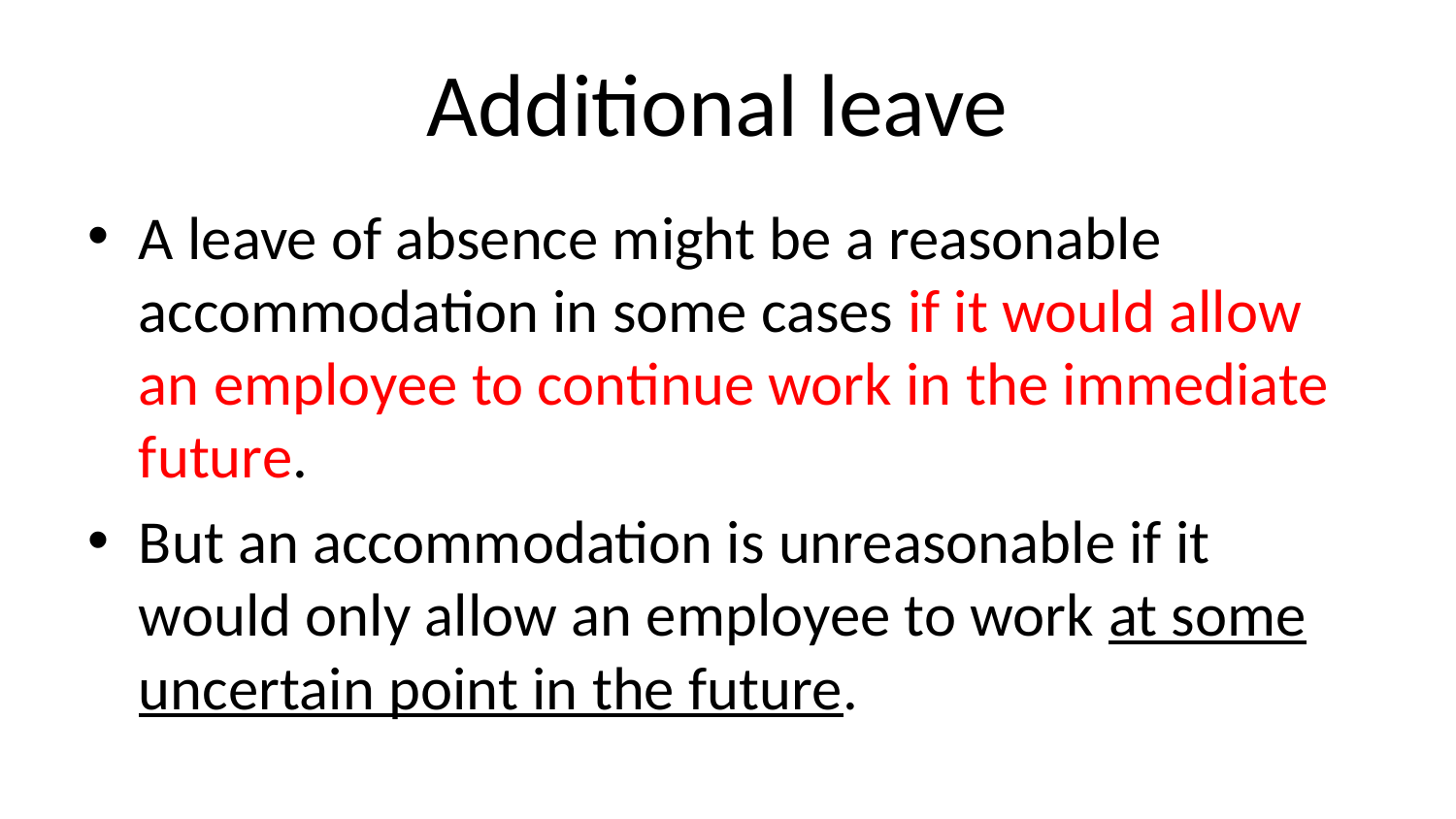

# Additional leave
A leave of absence might be a reasonable accommodation in some cases if it would allow an employee to continue work in the immediate future.
But an accommodation is unreasonable if it would only allow an employee to work at some uncertain point in the future.